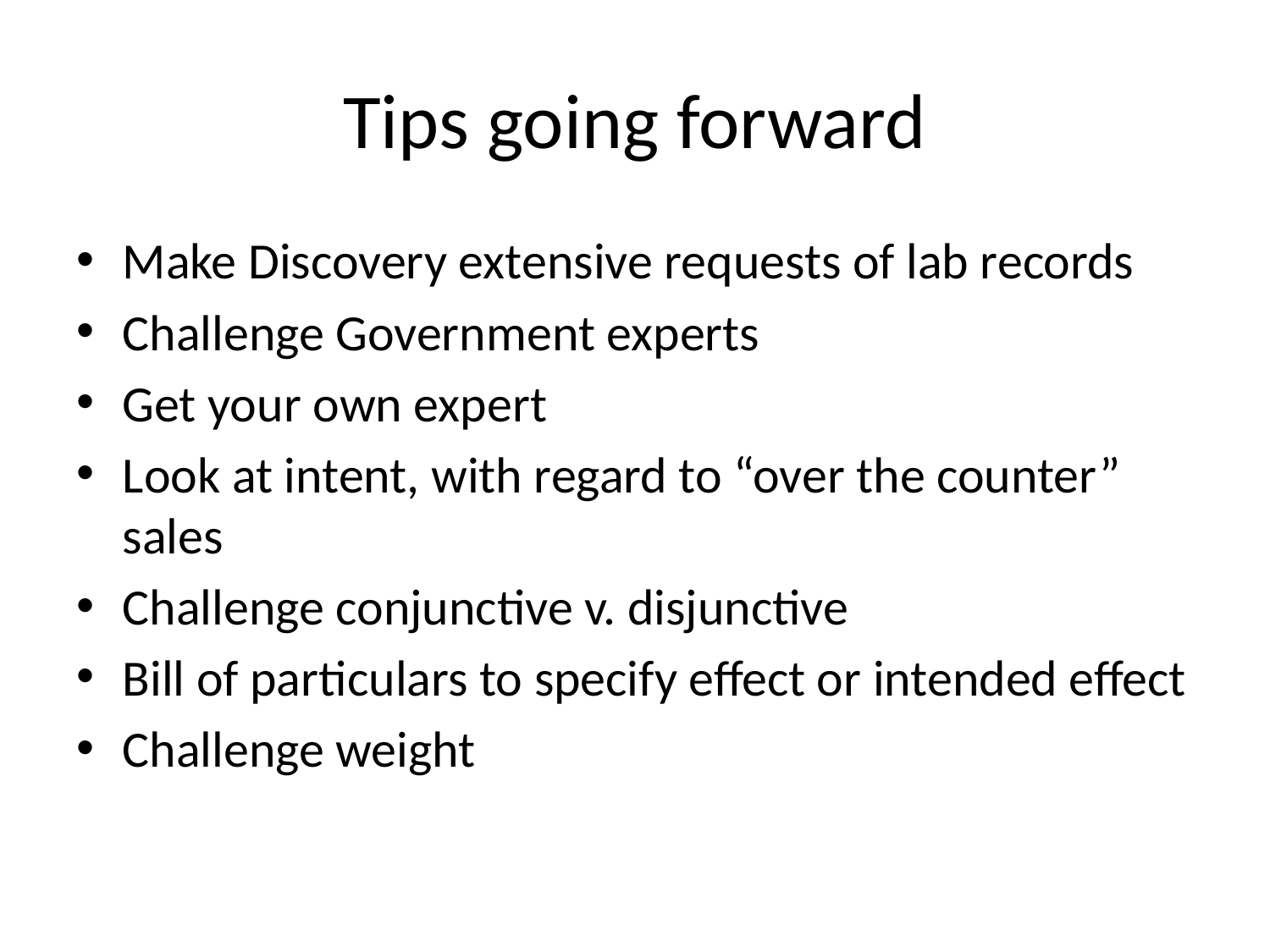

# Tips going forward
Make Discovery extensive requests of lab records
Challenge Government experts
Get your own expert
Look at intent, with regard to “over the counter” sales
Challenge conjunctive v. disjunctive
Bill of particulars to specify effect or intended effect
Challenge weight